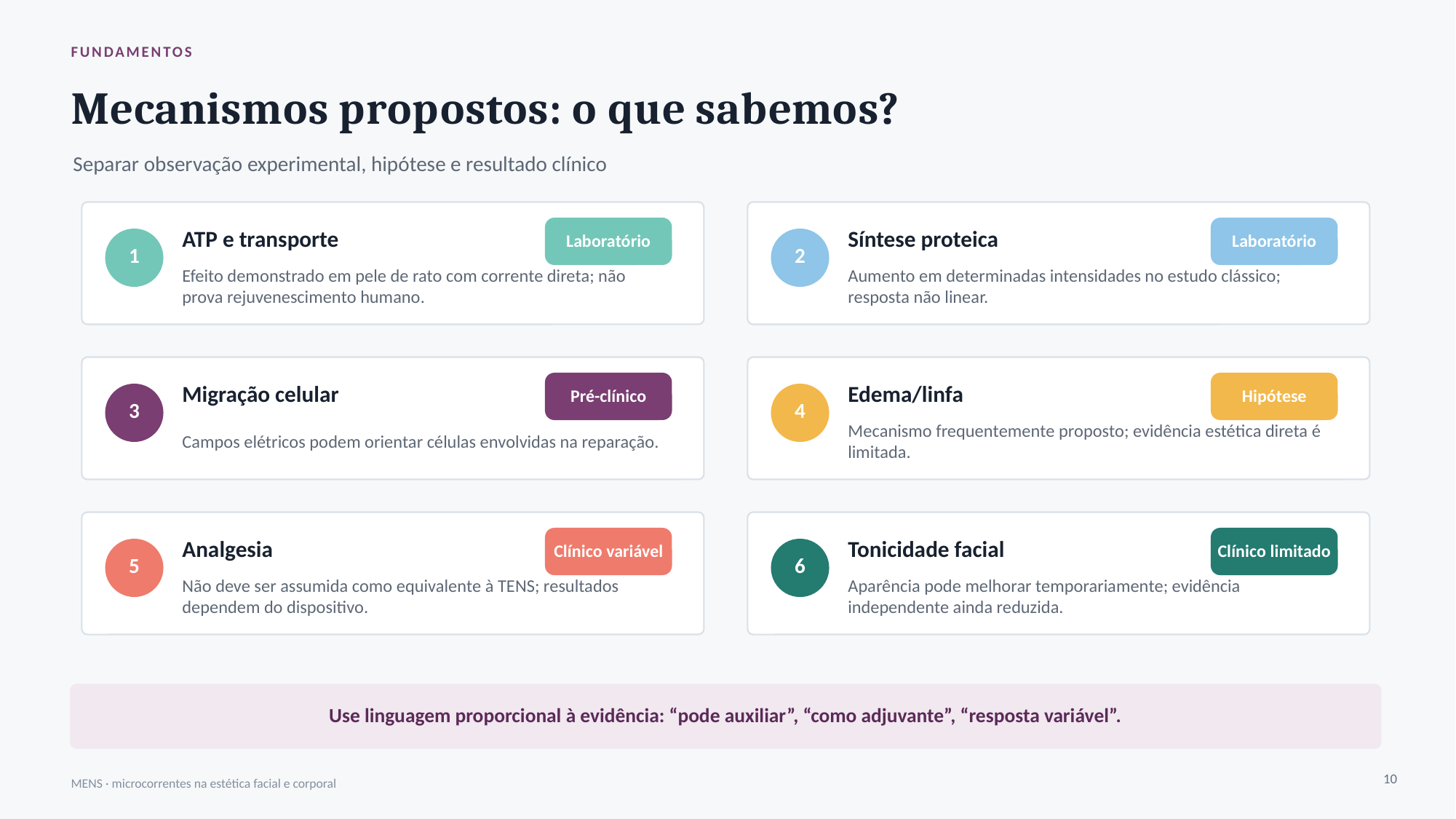

FUNDAMENTOS
Mecanismos propostos: o que sabemos?
Separar observação experimental, hipótese e resultado clínico

Laboratório
Laboratório
ATP e transporte
Síntese proteica

1
2
Efeito demonstrado em pele de rato com corrente direta; não prova rejuvenescimento humano.
Aumento em determinadas intensidades no estudo clássico; resposta não linear.

Pré-clínico
Hipótese
Migração celular
Edema/linfa

3
4
Campos elétricos podem orientar células envolvidas na reparação.
Mecanismo frequentemente proposto; evidência estética direta é limitada.

Clínico variável
Clínico limitado
Analgesia
Tonicidade facial

5
6
Não deve ser assumida como equivalente à TENS; resultados dependem do dispositivo.
Aparência pode melhorar temporariamente; evidência independente ainda reduzida.

Use linguagem proporcional à evidência: “pode auxiliar”, “como adjuvante”, “resposta variável”.
10
MENS · microcorrentes na estética facial e corporal